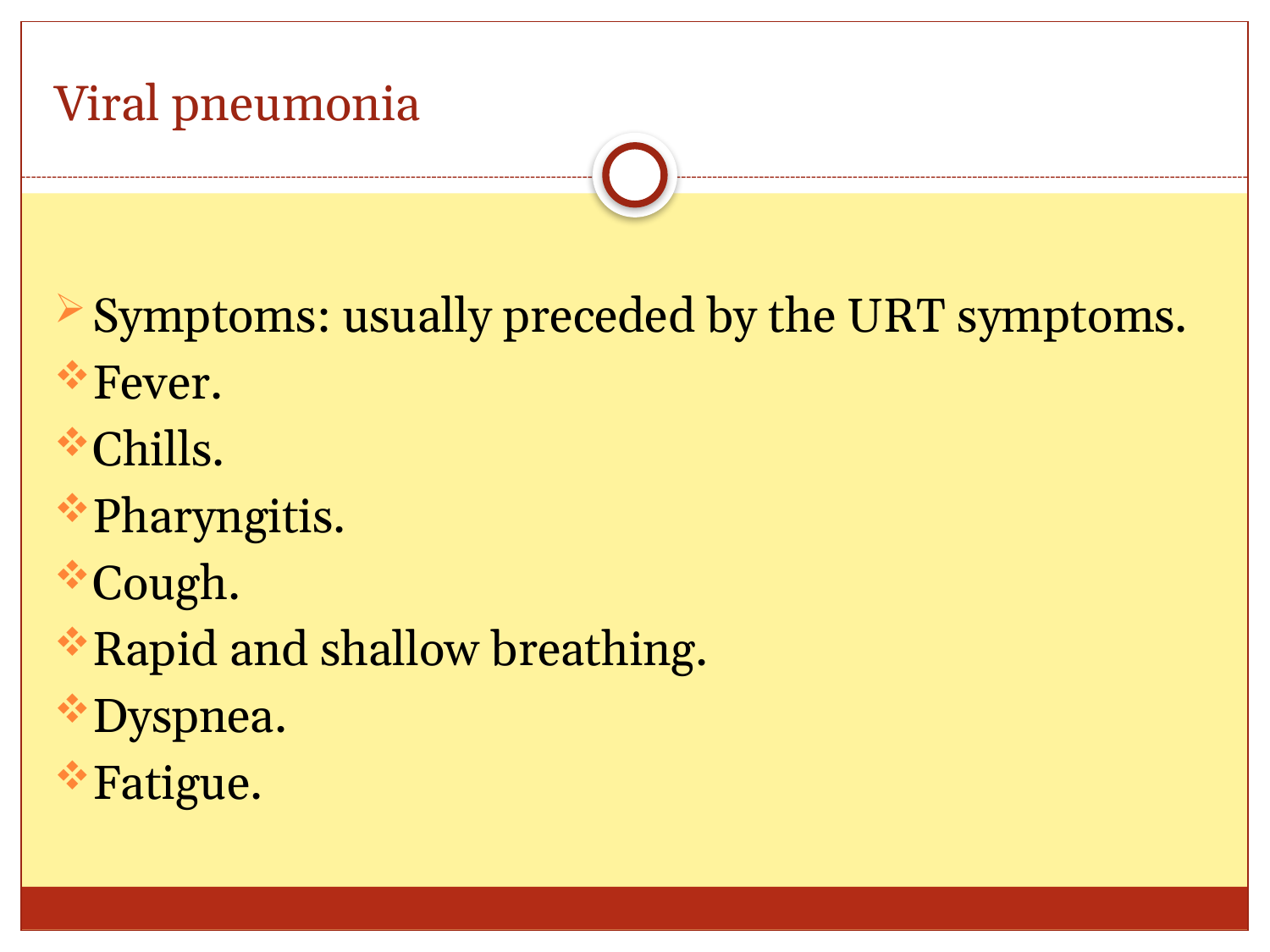

# Viral pneumonia

Symptoms: usually preceded by the URT symptoms.
Fever.
Chills.
Pharyngitis.
Cough.
Rapid and shallow breathing.
Dyspnea.
Fatigue.